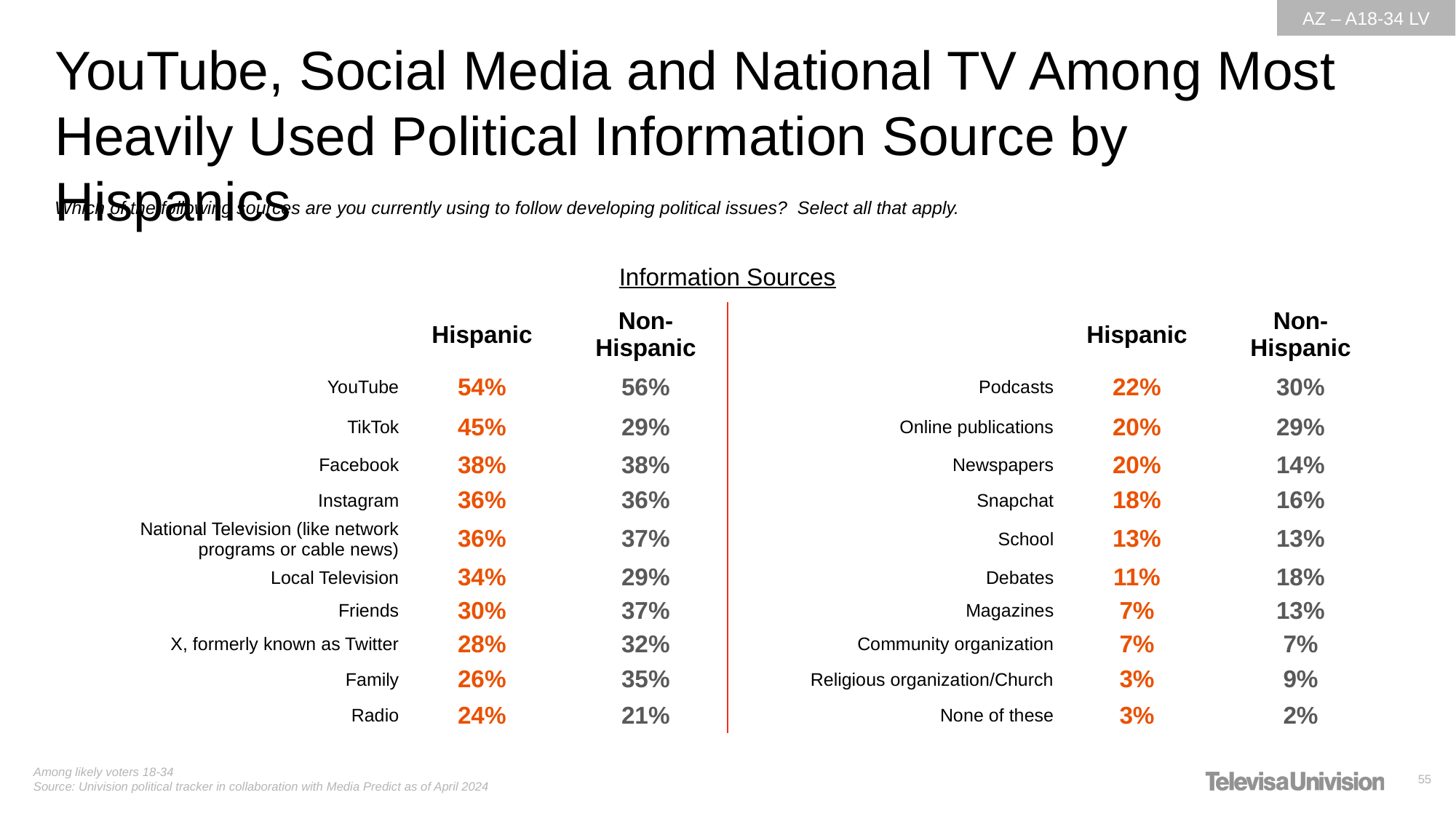

YouTube, Social Media and National TV Among Most Heavily Used Political Information Source by Hispanics
Which of the following sources are you currently using to follow developing political issues?  Select all that apply.
Information Sources
|  | Hispanic | Non-Hispanic |  | Hispanic | Non-Hispanic |
| --- | --- | --- | --- | --- | --- |
| YouTube | 54% | 56% | Podcasts | 22% | 30% |
| TikTok | 45% | 29% | Online publications | 20% | 29% |
| Facebook | 38% | 38% | Newspapers | 20% | 14% |
| Instagram | 36% | 36% | Snapchat | 18% | 16% |
| National Television (like network programs or cable news) | 36% | 37% | School | 13% | 13% |
| Local Television | 34% | 29% | Debates | 11% | 18% |
| Friends | 30% | 37% | Magazines | 7% | 13% |
| X, formerly known as Twitter | 28% | 32% | Community organization | 7% | 7% |
| Family | 26% | 35% | Religious organization/Church | 3% | 9% |
| Radio | 24% | 21% | None of these | 3% | 2% |